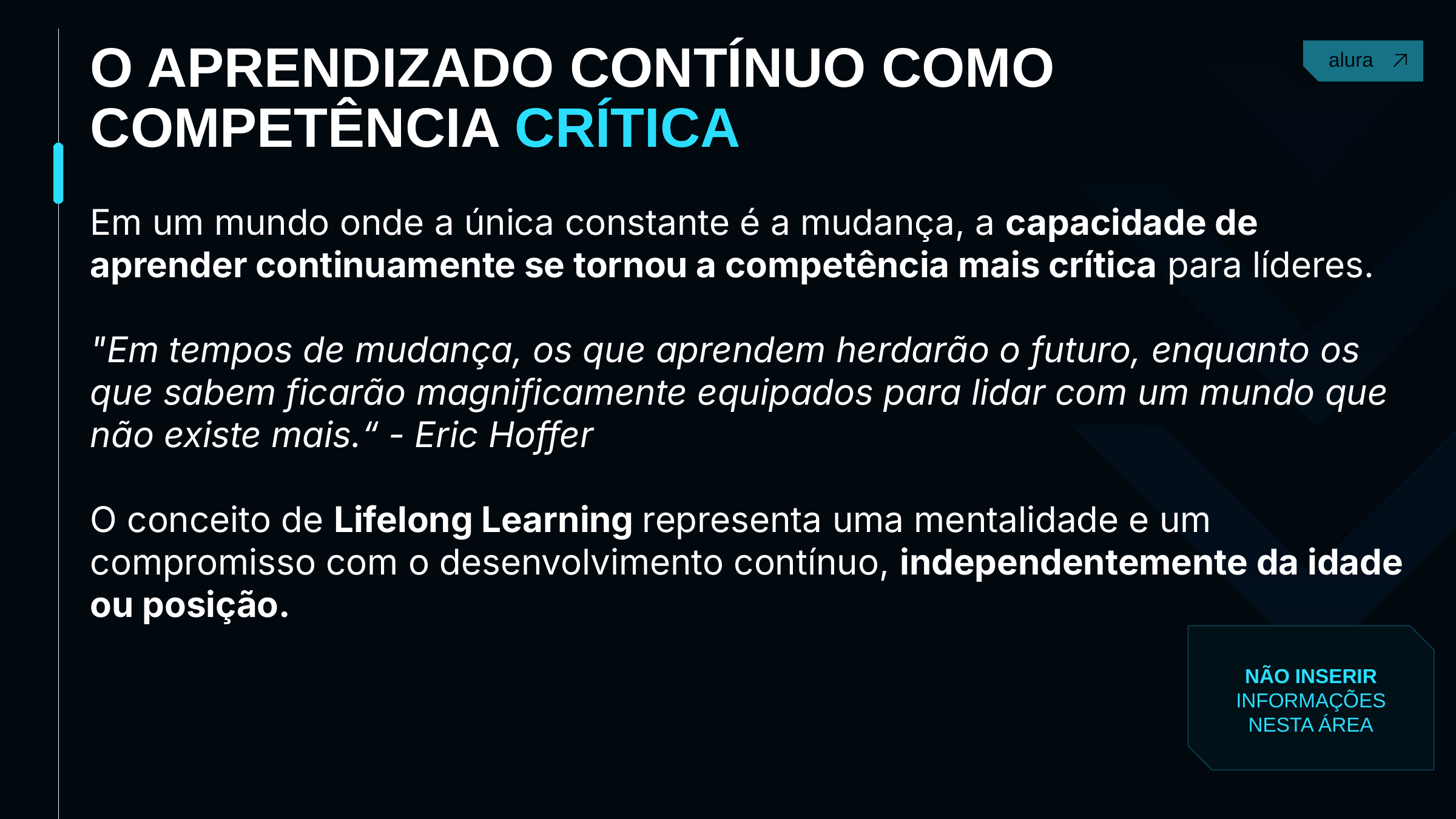

O APRENDIZADO CONTÍNUO COMO COMPETÊNCIA CRÍTICA
Contact
Em um mundo onde a única constante é a mudança, a capacidade de aprender continuamente se tornou a competência mais crítica para líderes.

"Em tempos de mudança, os que aprendem herdarão o futuro, enquanto os que sabem ficarão magnificamente equipados para lidar com um mundo que não existe mais.“ - Eric Hoffer

O conceito de Lifelong Learning representa uma mentalidade e um compromisso com o desenvolvimento contínuo, independentemente da idade ou posição.

NÃO INSERIR INFORMAÇÕES NESTA ÁREA